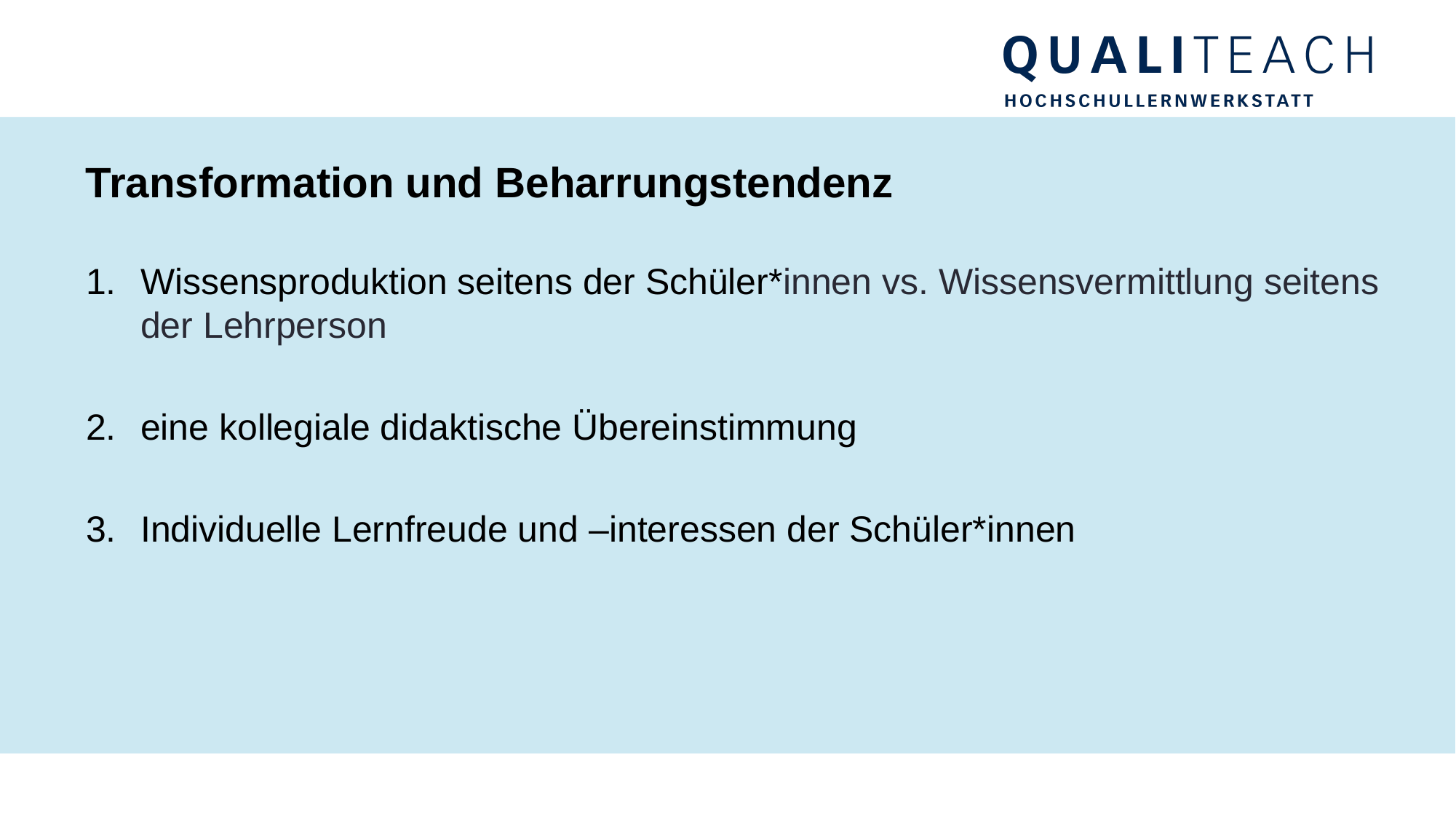

# Transformation und Beharrungstendenz
Wissensproduktion seitens der Schüler*innen vs. Wissensvermittlung seitens der Lehrperson

eine kollegiale didaktische Übereinstimmung

Individuelle Lernfreude und –interessen der Schüler*innen